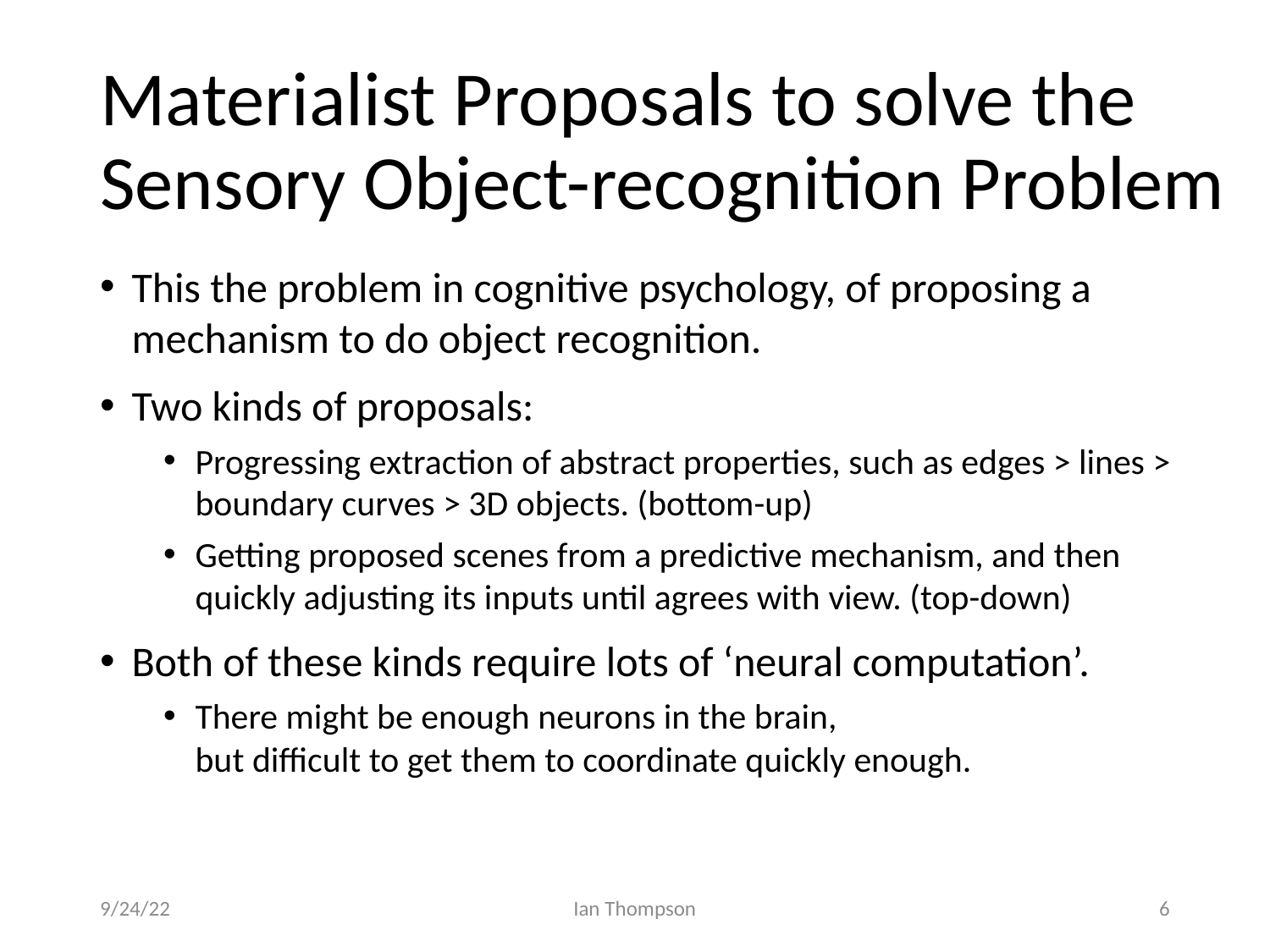

# Materialist Proposals to solve the Sensory Object-recognition Problem
This the problem in cognitive psychology, of proposing a mechanism to do object recognition.
Two kinds of proposals:
Progressing extraction of abstract properties, such as edges > lines > boundary curves > 3D objects. (bottom-up)
Getting proposed scenes from a predictive mechanism, and then quickly adjusting its inputs until agrees with view. (top-down)
Both of these kinds require lots of ‘neural computation’.
There might be enough neurons in the brain,
but difficult to get them to coordinate quickly enough.
9/24/22
Ian Thompson
6